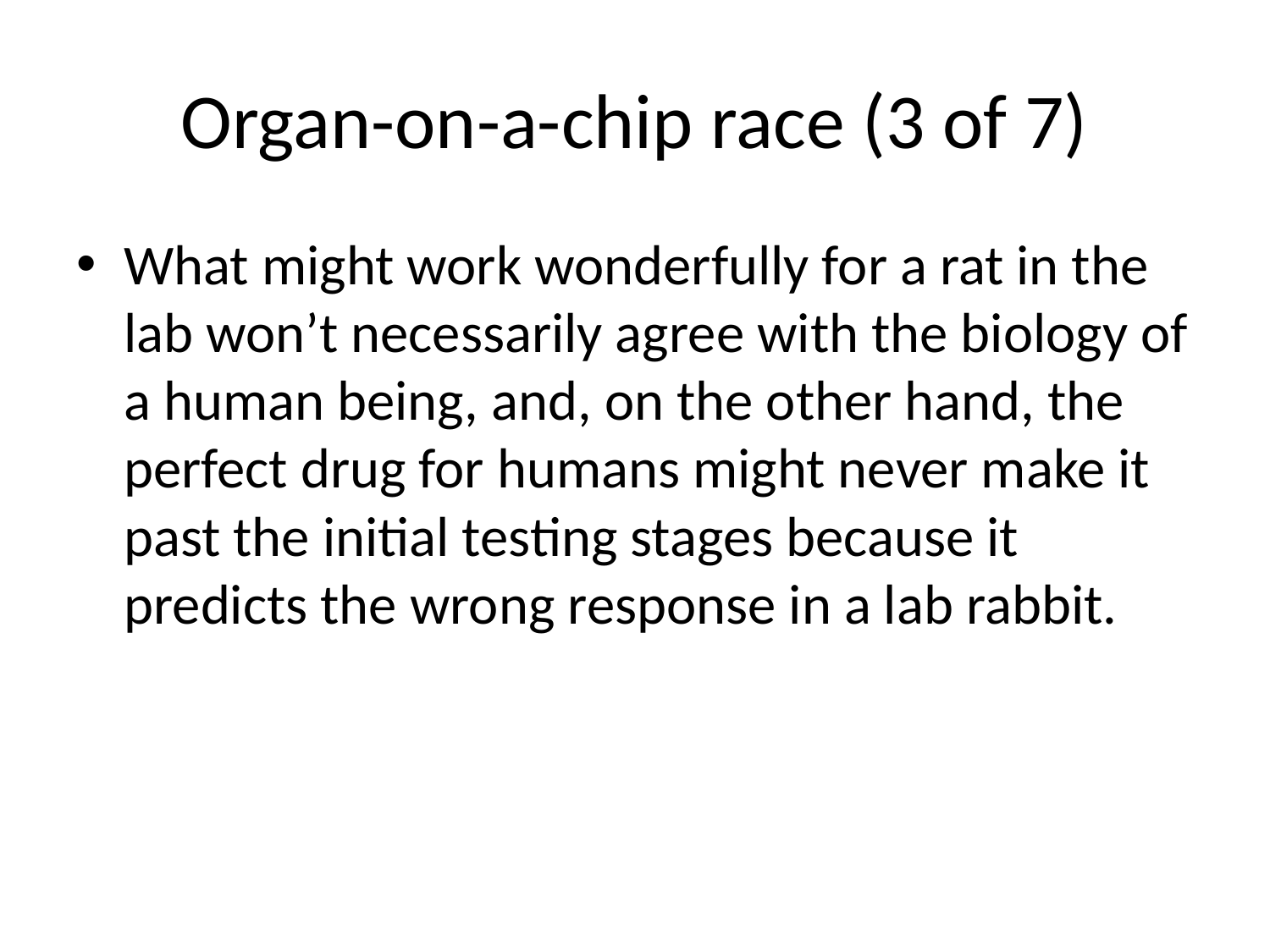

# Organ-on-a-chip race (3 of 7)
What might work wonderfully for a rat in the lab won’t necessarily agree with the biology of a human being, and, on the other hand, the perfect drug for humans might never make it past the initial testing stages because it predicts the wrong response in a lab rabbit.